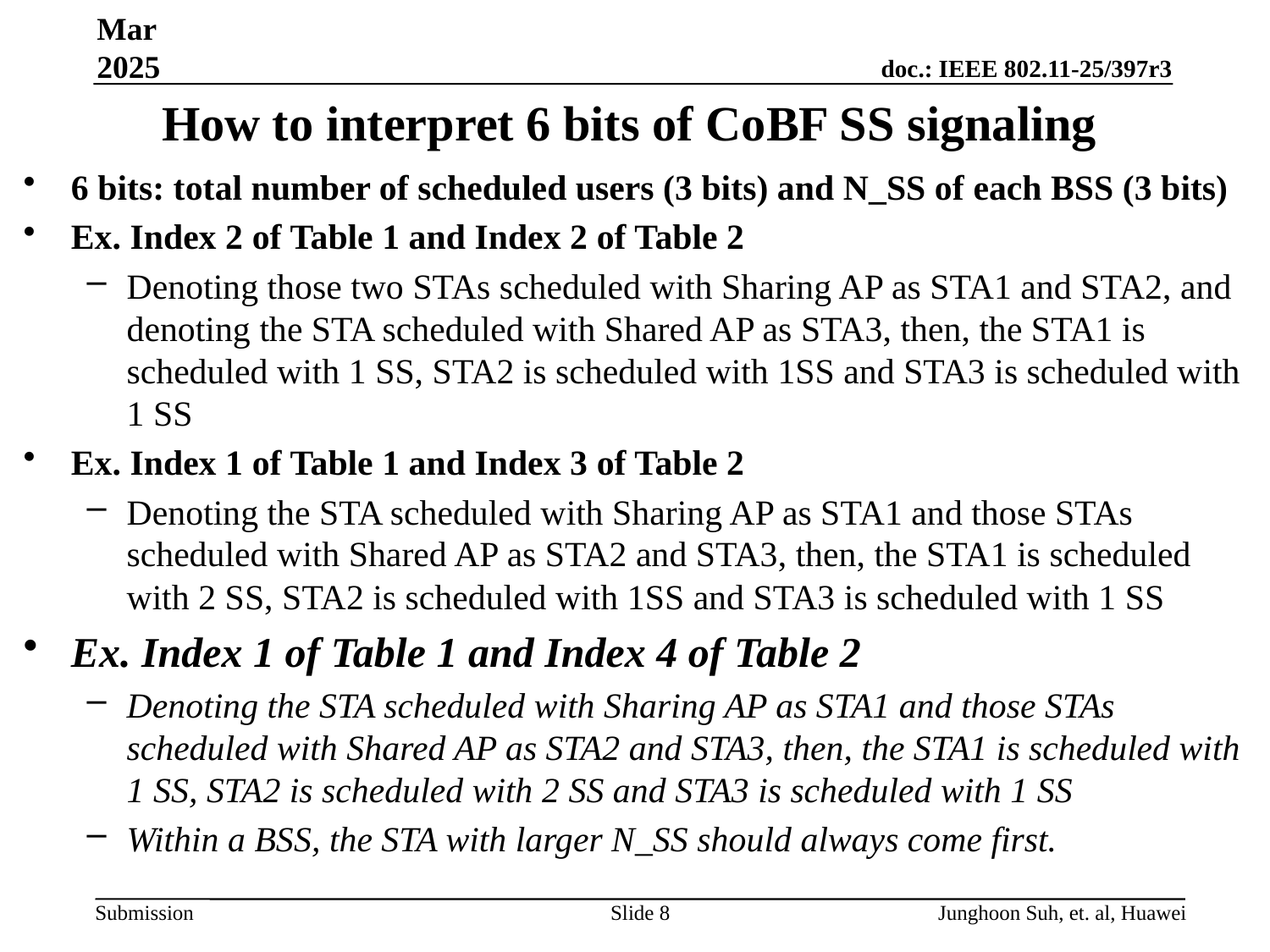

Mar 2025
# How to interpret 6 bits of CoBF SS signaling
6 bits: total number of scheduled users (3 bits) and N_SS of each BSS (3 bits)
Ex. Index 2 of Table 1 and Index 2 of Table 2
Denoting those two STAs scheduled with Sharing AP as STA1 and STA2, and denoting the STA scheduled with Shared AP as STA3, then, the STA1 is scheduled with 1 SS, STA2 is scheduled with 1SS and STA3 is scheduled with 1 SS
Ex. Index 1 of Table 1 and Index 3 of Table 2
Denoting the STA scheduled with Sharing AP as STA1 and those STAs scheduled with Shared AP as STA2 and STA3, then, the STA1 is scheduled with 2 SS, STA2 is scheduled with 1SS and STA3 is scheduled with 1 SS
Ex. Index 1 of Table 1 and Index 4 of Table 2
Denoting the STA scheduled with Sharing AP as STA1 and those STAs scheduled with Shared AP as STA2 and STA3, then, the STA1 is scheduled with 1 SS, STA2 is scheduled with 2 SS and STA3 is scheduled with 1 SS
Within a BSS, the STA with larger N_SS should always come first.

Slide 8
Junghoon Suh, et. al, Huawei